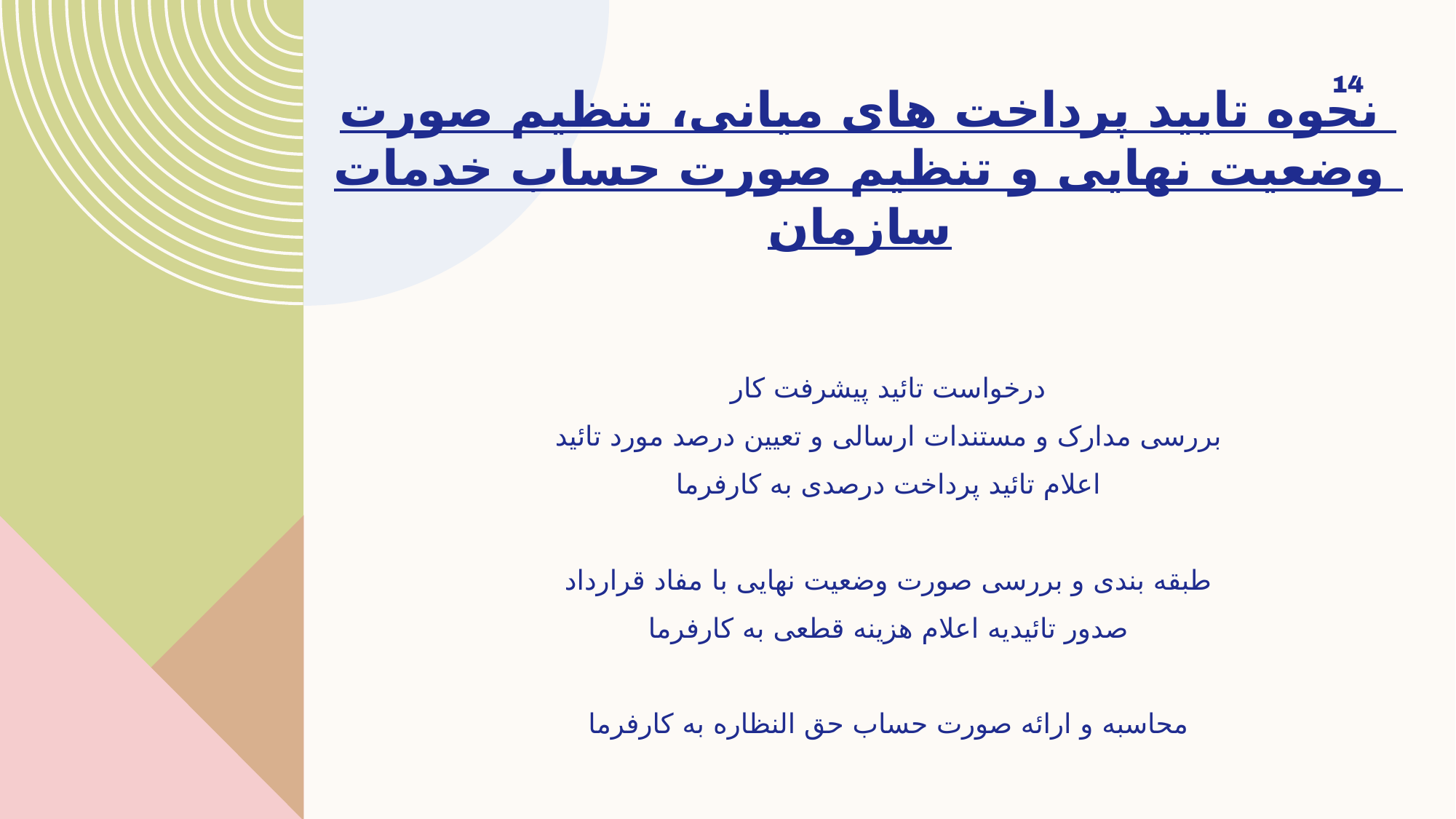

14
# نحوه تایید پرداخت های میانی، تنظیم صورت وضعیت نهایی و تنظیم صورت حساب خدمات سازمان

درخواست تائید پیشرفت کار
بررسی مدارک و مستندات ارسالی و تعیین درصد مورد تائید
اعلام تائید پرداخت درصدی به کارفرما

طبقه بندی و بررسی صورت وضعیت نهایی با مفاد قرارداد
صدور تائیدیه اعلام هزینه قطعی به کارفرما

محاسبه و ارائه صورت حساب حق النظاره به کارفرما